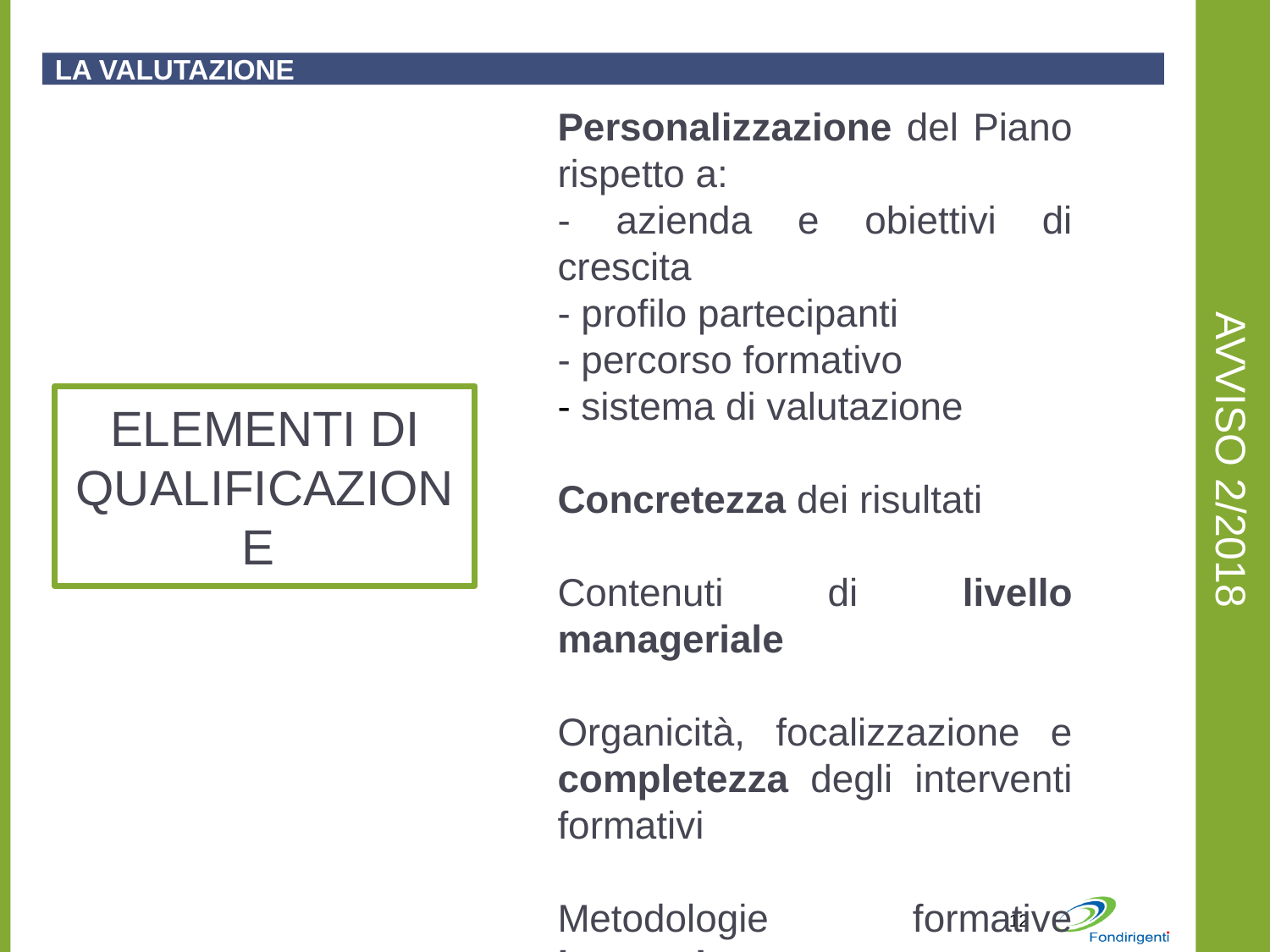

LA VALUTAZIONE
# AVVISO 2/2018
Personalizzazione del Piano rispetto a:
- azienda e obiettivi di crescita
- profilo partecipanti
- percorso formativo
- sistema di valutazione

Concretezza dei risultati

Contenuti di livello manageriale

Organicità, focalizzazione e completezza degli interventi formativi

Metodologie formative innovative

Presenza di KPI o altri strumenti di rilevazione degli esiti

ELEMENTI DI QUALIFICAZIONE
12